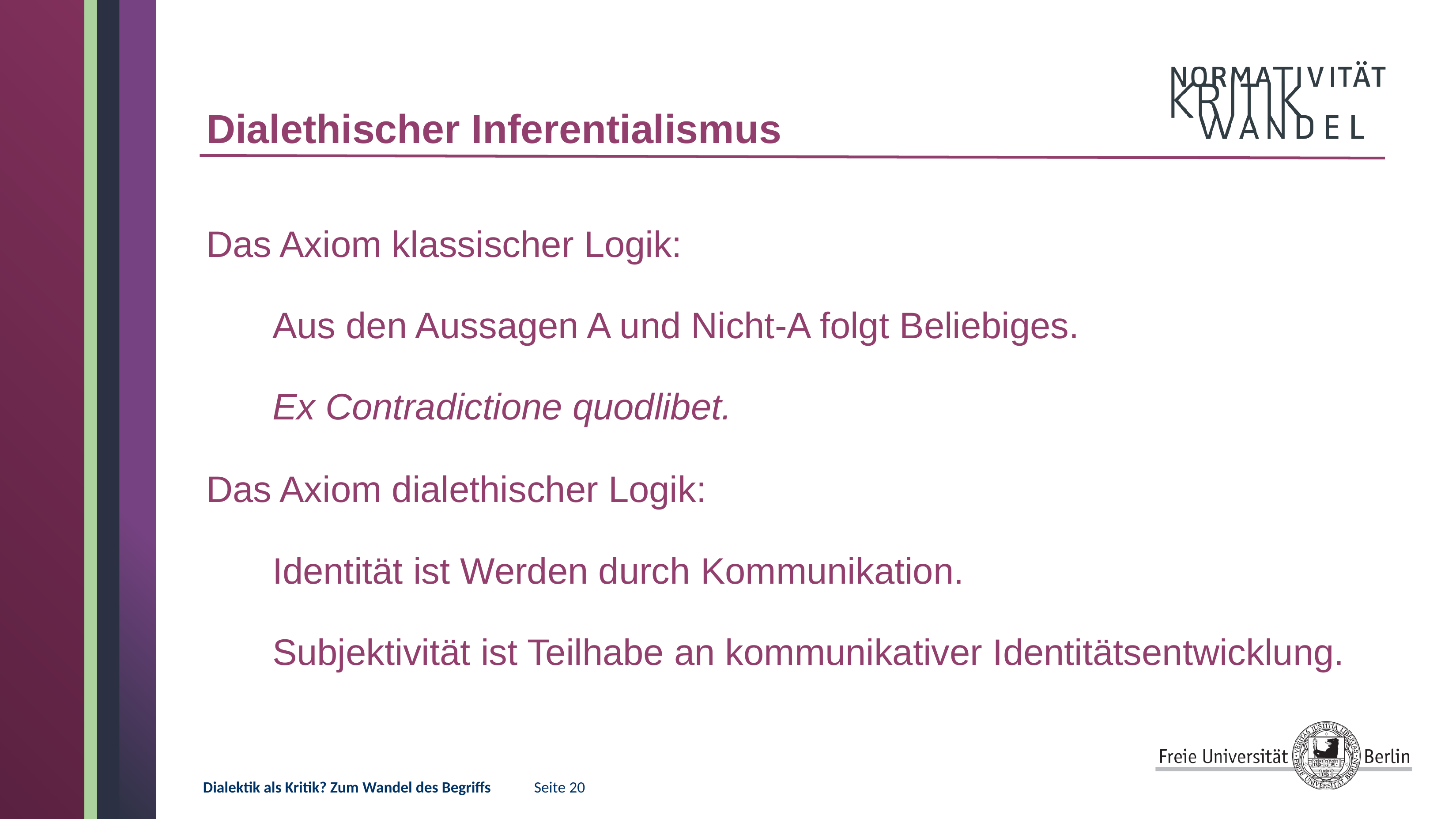

# Dialethischer Inferentialismus
Das Axiom klassischer Logik:
	Aus den Aussagen A und Nicht-A folgt Beliebiges.
	Ex Contradictione quodlibet.

Das Axiom dialethischer Logik:
	Identität ist Werden durch Kommunikation.
	Subjektivität ist Teilhabe an kommunikativer Identitätsentwicklung.

Dialektik als Kritik? Zum Wandel des Begriffs 	Seite 20